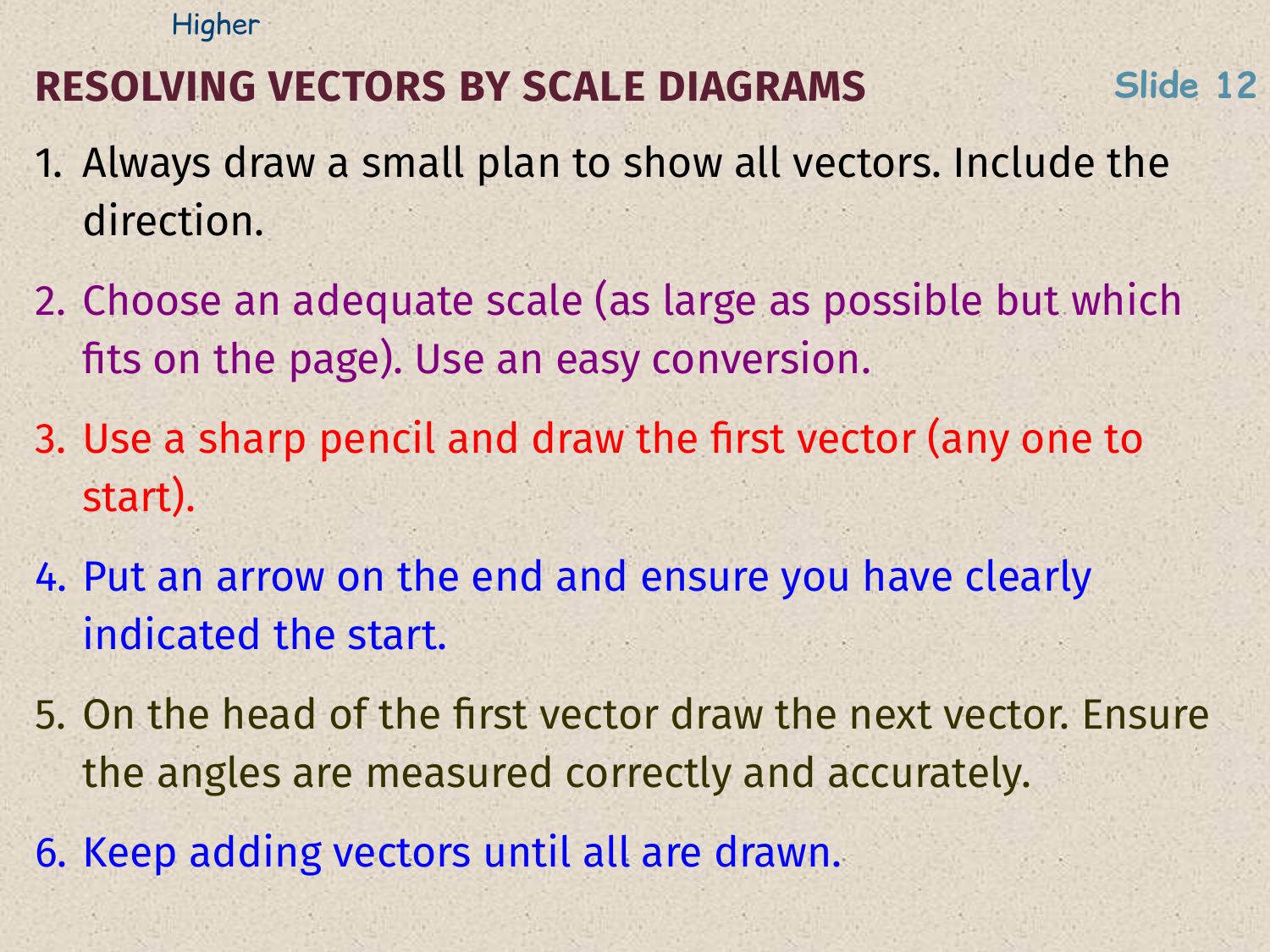

Resolving Vectors by Scale Diagrams
Always draw a small plan to show all vectors. Include the direction.
Choose an adequate scale (as large as possible but which fits on the page). Use an easy conversion.
Use a sharp pencil and draw the first vector (any one to start).
Put an arrow on the end and ensure you have clearly indicated the start.
On the head of the first vector draw the next vector. Ensure the angles are measured correctly and accurately.
Keep adding vectors until all are drawn.